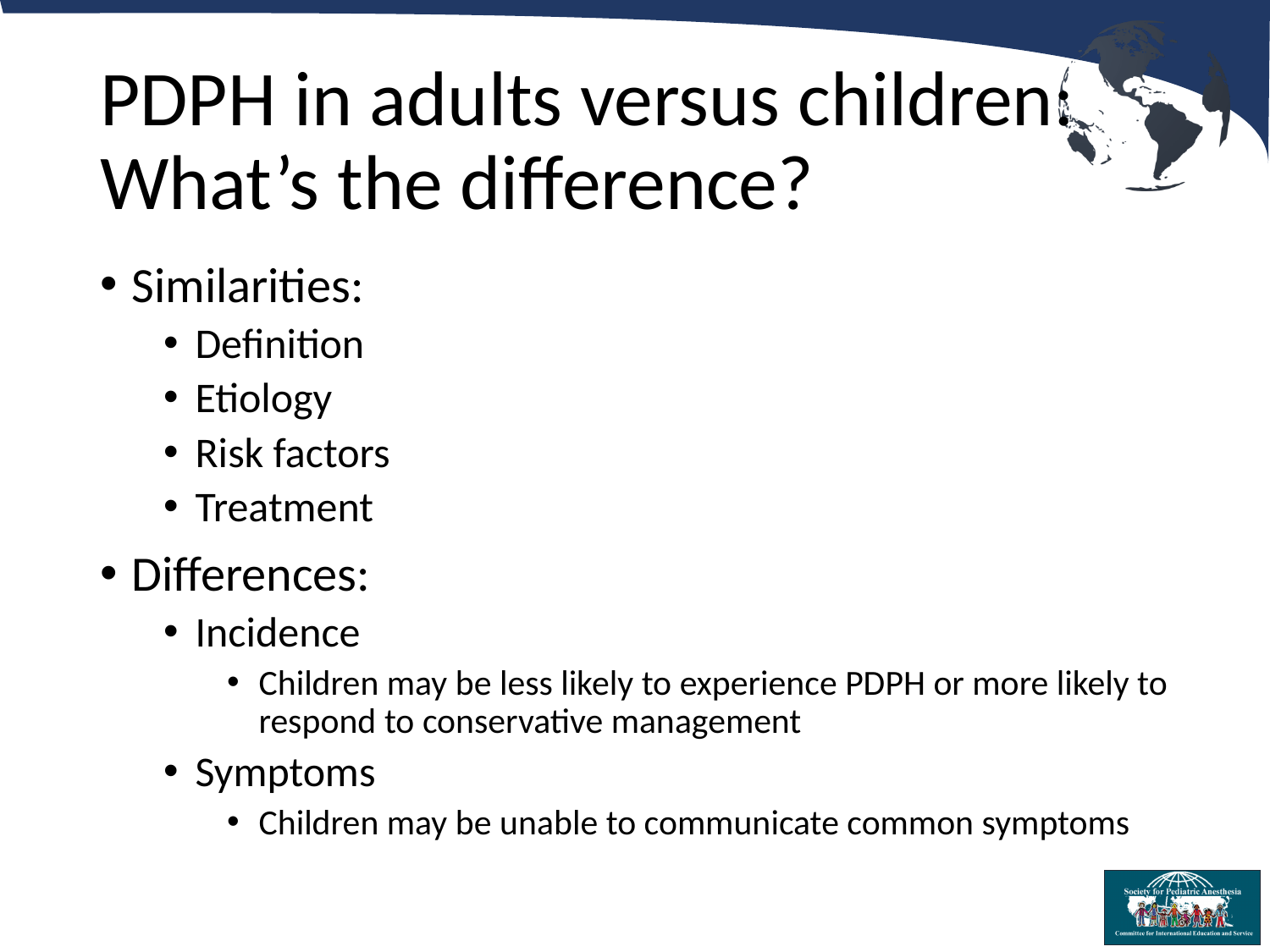

# PDPH in adults versus children: What’s the difference?
Similarities:
Definition
Etiology
Risk factors
Treatment
Differences:
Incidence
Children may be less likely to experience PDPH or more likely to respond to conservative management
Symptoms
Children may be unable to communicate common symptoms